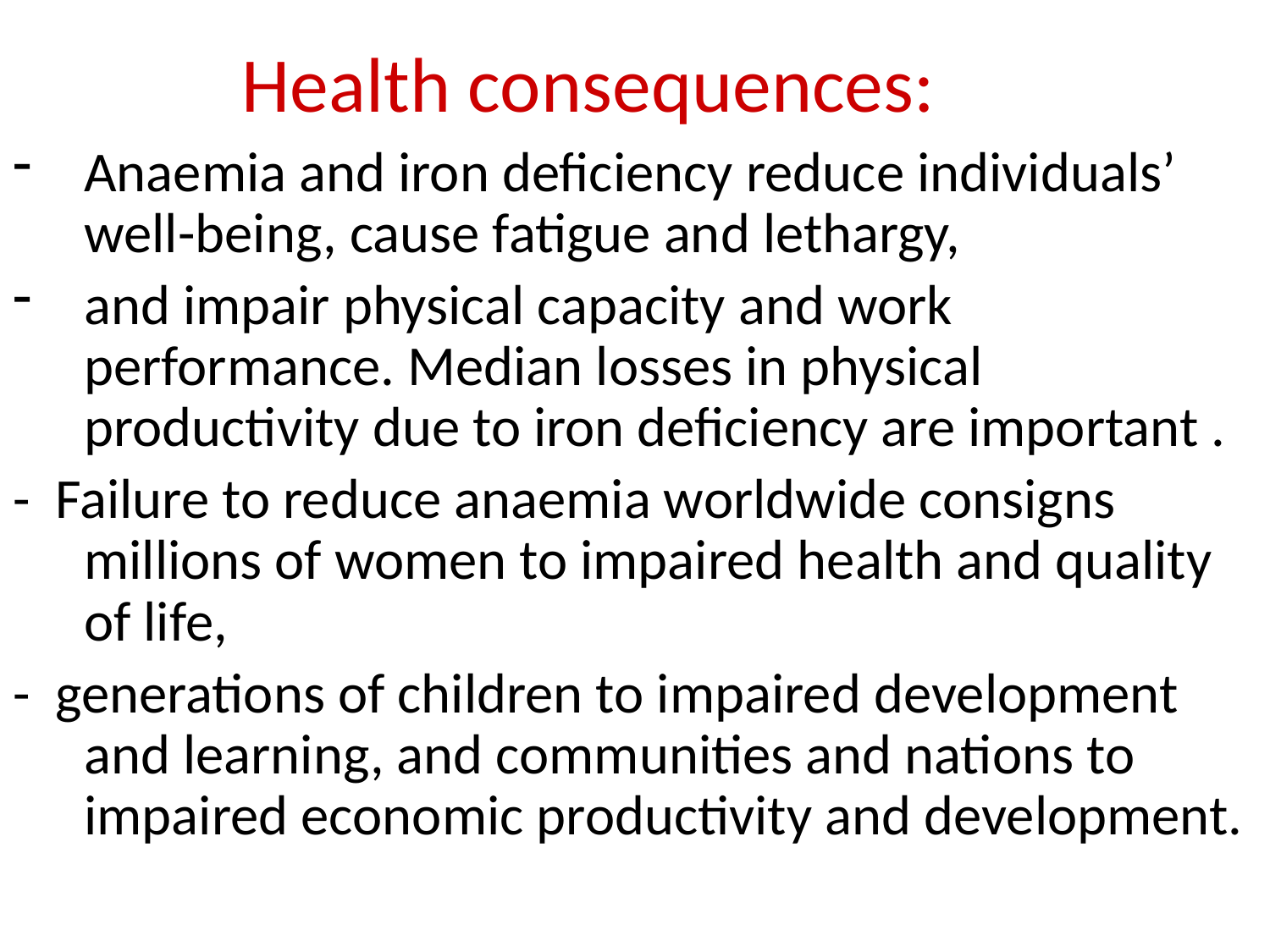

# Health consequences:
Anaemia and iron deficiency reduce individuals’ well-being, cause fatigue and lethargy,
and impair physical capacity and work performance. Median losses in physical productivity due to iron deficiency are important .
-  Failure to reduce anaemia worldwide consigns millions of women to impaired health and quality of life,
-  generations of children to impaired development and learning, and communities and nations to impaired economic productivity and development.